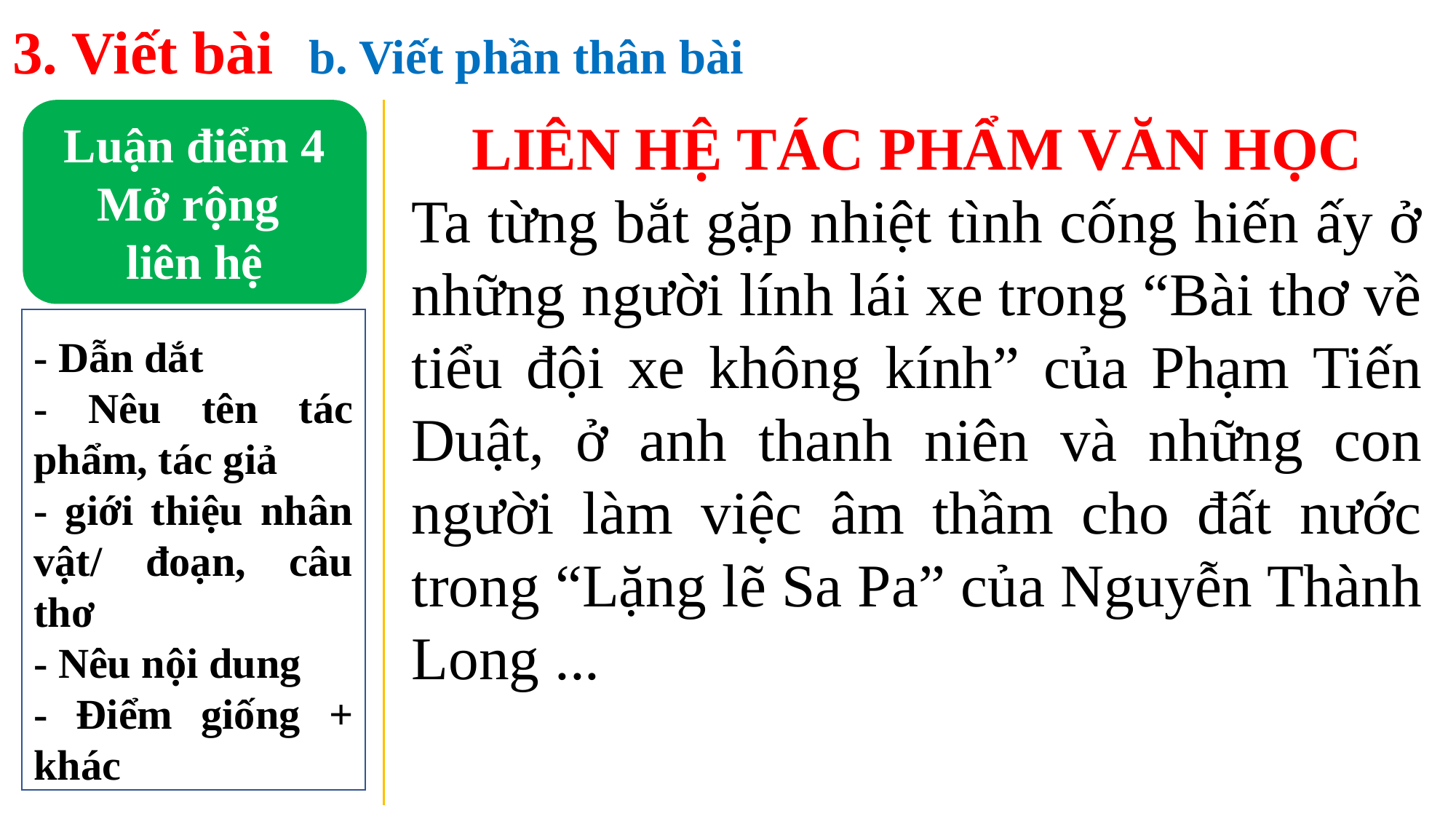

3. Viết bài
b. Viết phần thân bài
Luận điểm 4
Mở rộng
liên hệ
    LIÊN HỆ TÁC PHẨM VĂN HỌC
Ta từng bắt gặp nhiệt tình cống hiến ấy ở những người lính lái xe trong “Bài thơ về tiểu đội xe không kính” của Phạm Tiến Duật, ở anh thanh niên và những con người làm việc âm thầm cho đất nước trong “Lặng lẽ Sa Pa” của Nguyễn Thành Long ...

- Dẫn dắt
- Nêu tên tác phẩm, tác giả
- giới thiệu nhân vật/ đoạn, câu thơ
- Nêu nội dung
- Điểm giống + khác